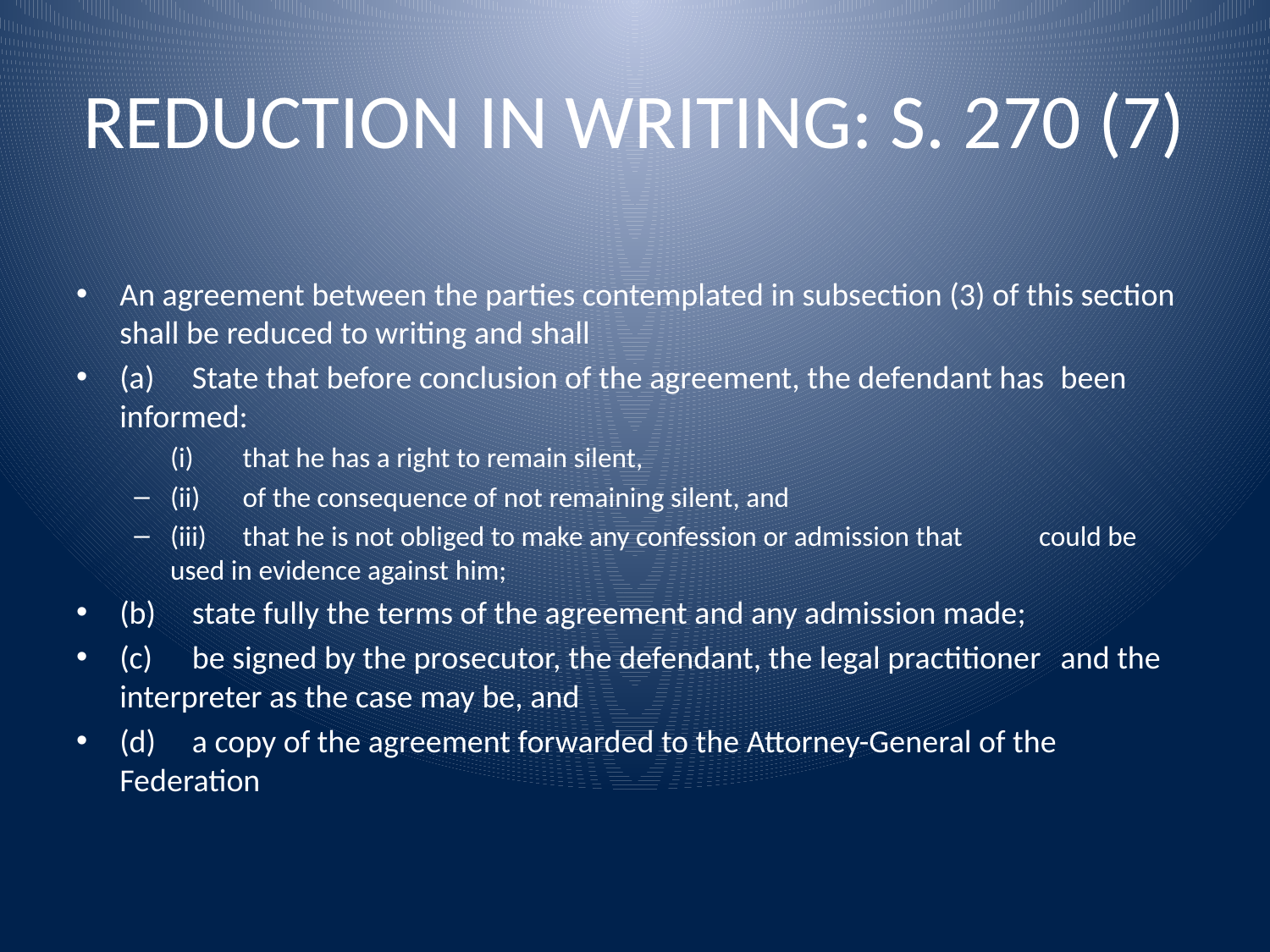

# REDUCTION IN WRITING: S. 270 (7)

An agreement between the parties contemplated in subsection (3) of this section shall be reduced to writing and shall
(a)	State that before conclusion of the agreement, the defendant has 	been informed:
	(i)	that he has a right to remain silent,
(ii)	of the consequence of not remaining silent, and
(iii)	that he is not obliged to make any confession or admission that 		could be used in evidence against him;
(b)	state fully the terms of the agreement and any admission made;
(c)	be signed by the prosecutor, the defendant, the legal practitioner 	and the interpreter as the case may be, and
(d)	a copy of the agreement forwarded to the Attorney-General of the 	Federation